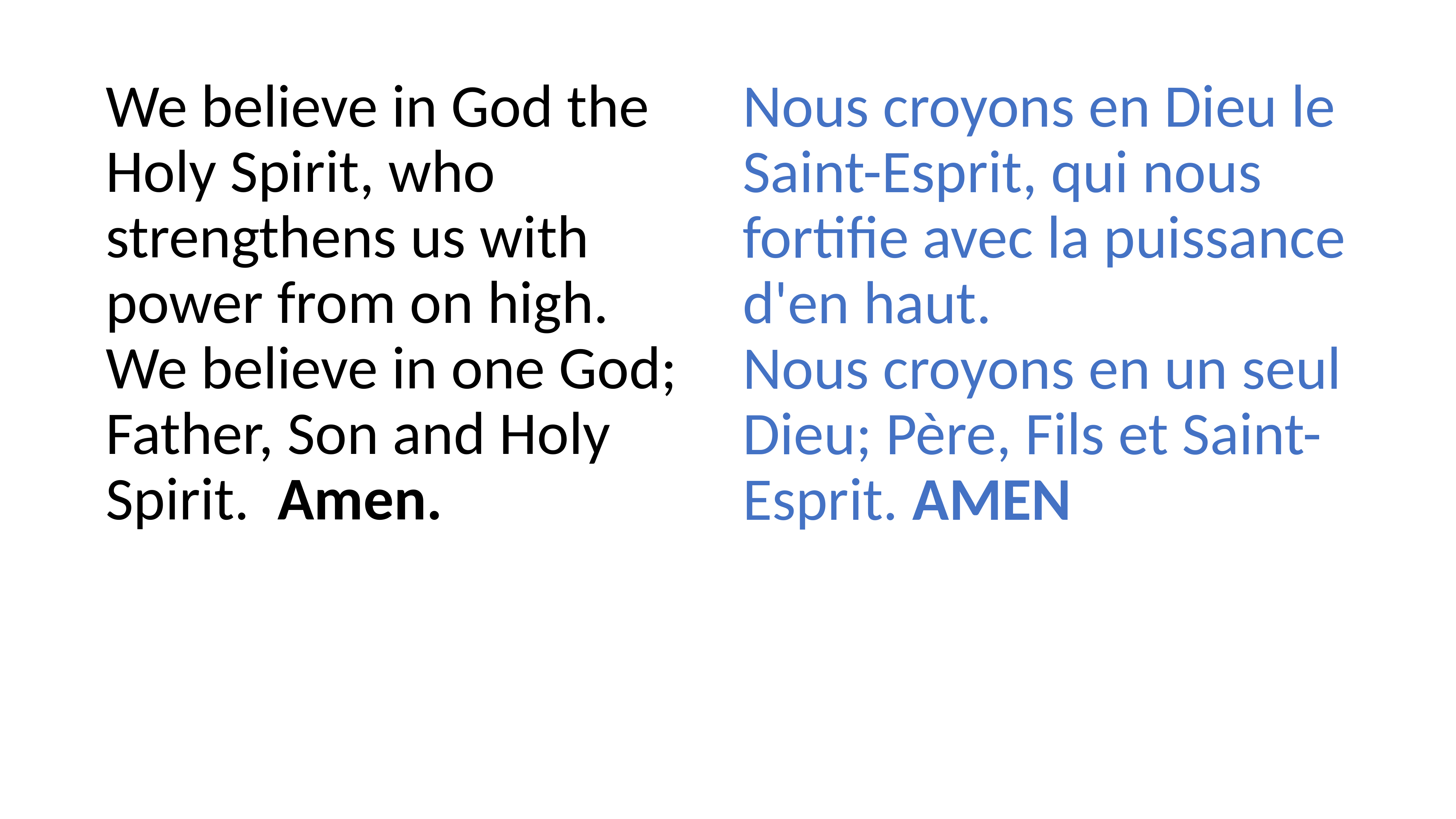

We believe in God the Holy Spirit, who strengthens us with power from on high.
We believe in one God;
Father, Son and Holy Spirit.  Amen.

Nous croyons en Dieu le Saint-Esprit, qui nous fortifie avec la puissance d'en haut.
Nous croyons en un seul Dieu; Père, Fils et Saint-Esprit. AMEN